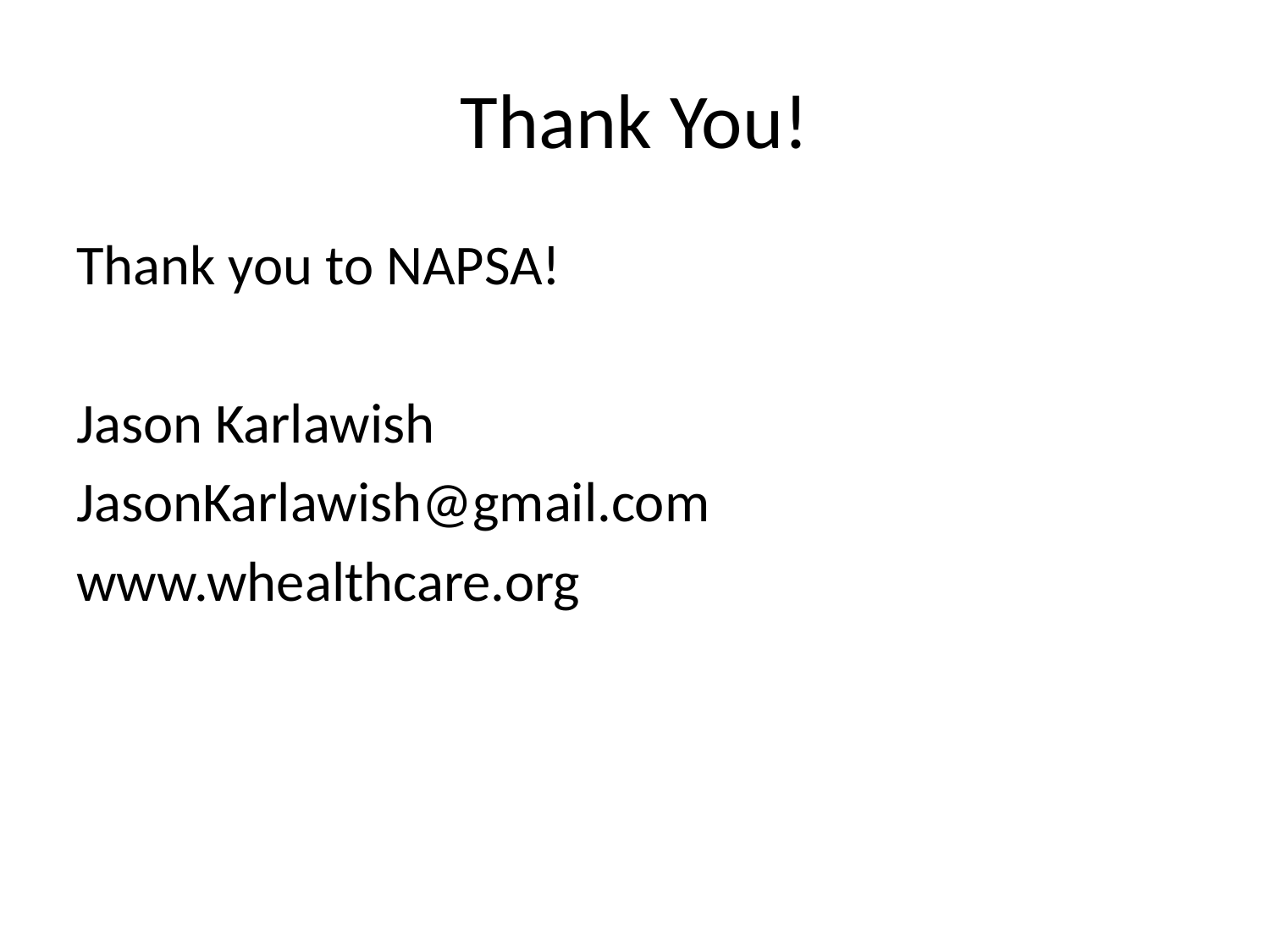

# Thank You!
Thank you to NAPSA!

Jason Karlawish
JasonKarlawish@gmail.com
www.whealthcare.org